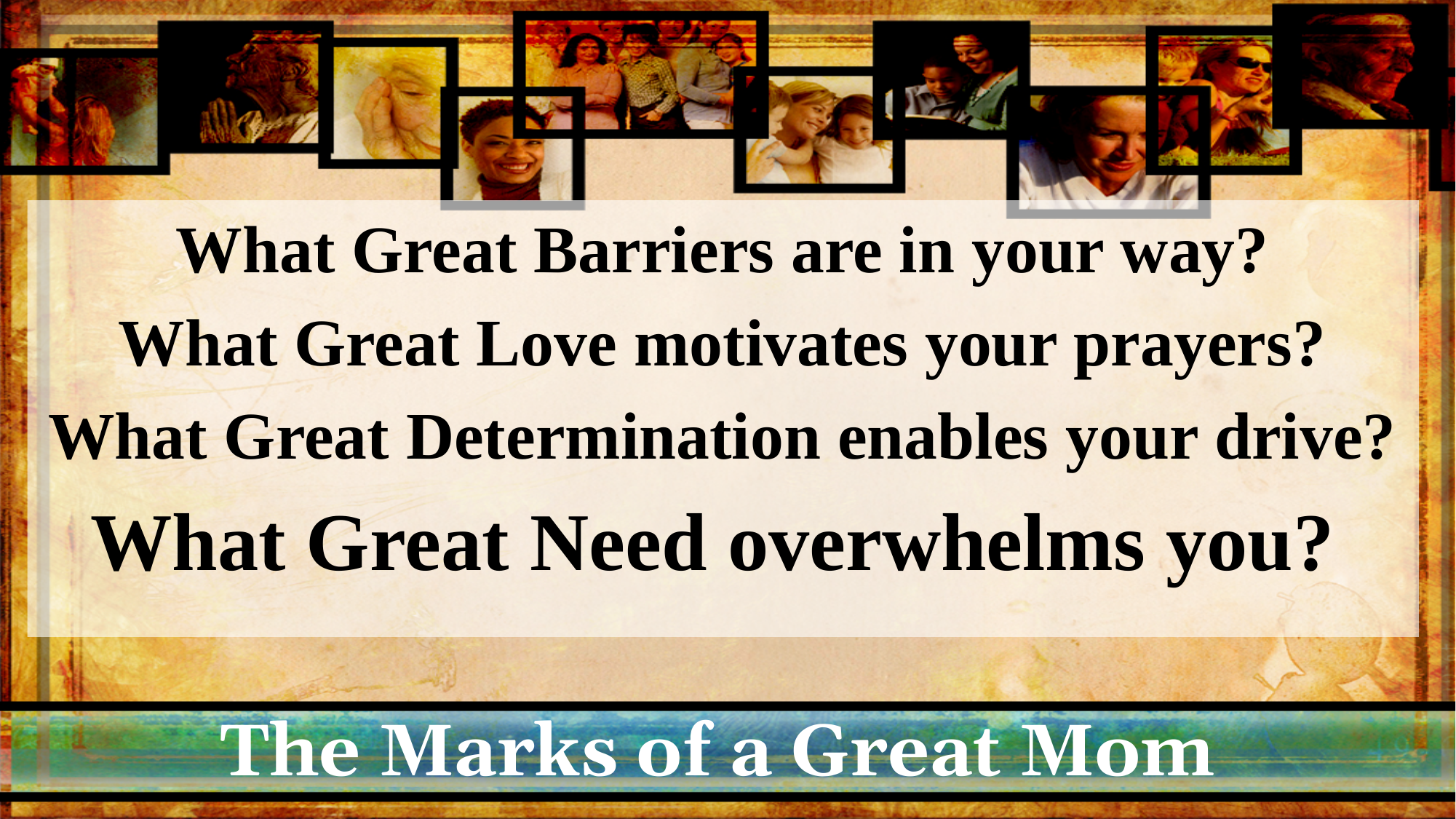

What Great Barriers are in your way?
What Great Love motivates your prayers?
What Great Determination enables your drive?
What Great Need overwhelms you?
# The Marks of a Great Mom